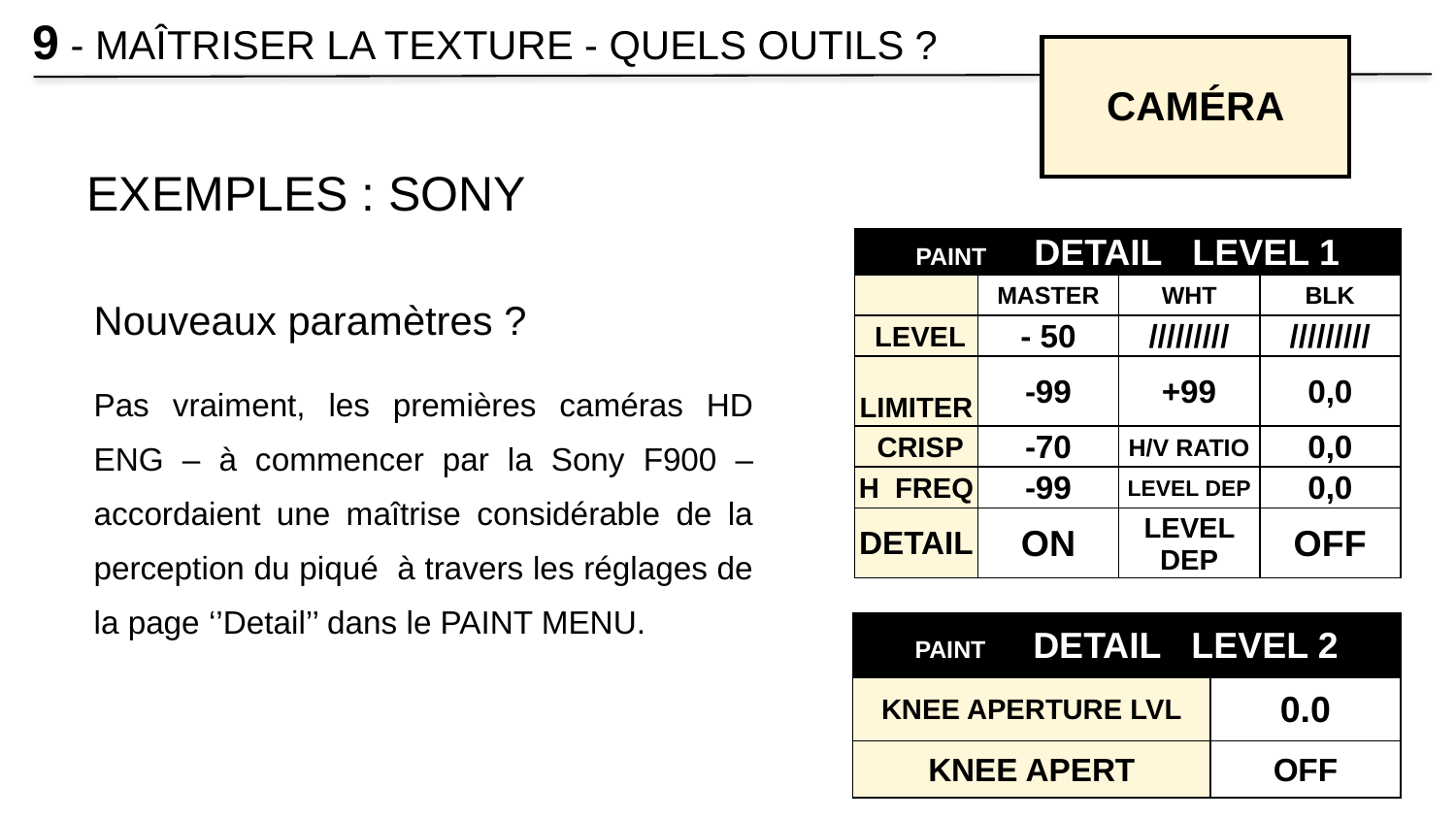

9 - MAÎTRISER LA TEXTURE - QUELS OUTILS ?

CAMÉRA

EXEMPLES : SONY
| PAINT DETAIL LEVEL 1 |  |  |  |
| --- | --- | --- | --- |
|  | MASTER | WHT | BLK |
| LEVEL | - 50 | ///////// | ///////// |
| LIMITER | -99 | +99 | 0,0 |
| CRISP | -70 | H/V RATIO | 0,0 |
| H FREQ | -99 | LEVEL DEP | 0,0 |
| DETAIL | ON | LEVEL DEP | OFF |
Nouveaux paramètres ?

Pas vraiment, les premières caméras HD ENG – à commencer par la Sony F900 – accordaient une maîtrise considérable de la perception du piqué  à travers les réglages de la page ‘’Detail’’ dans le PAINT MENU.
| PAINT DETAIL LEVEL 2 |  |
| --- | --- |
| KNEE APERTURE LVL | 0.0 |
| KNEE APERT | OFF |